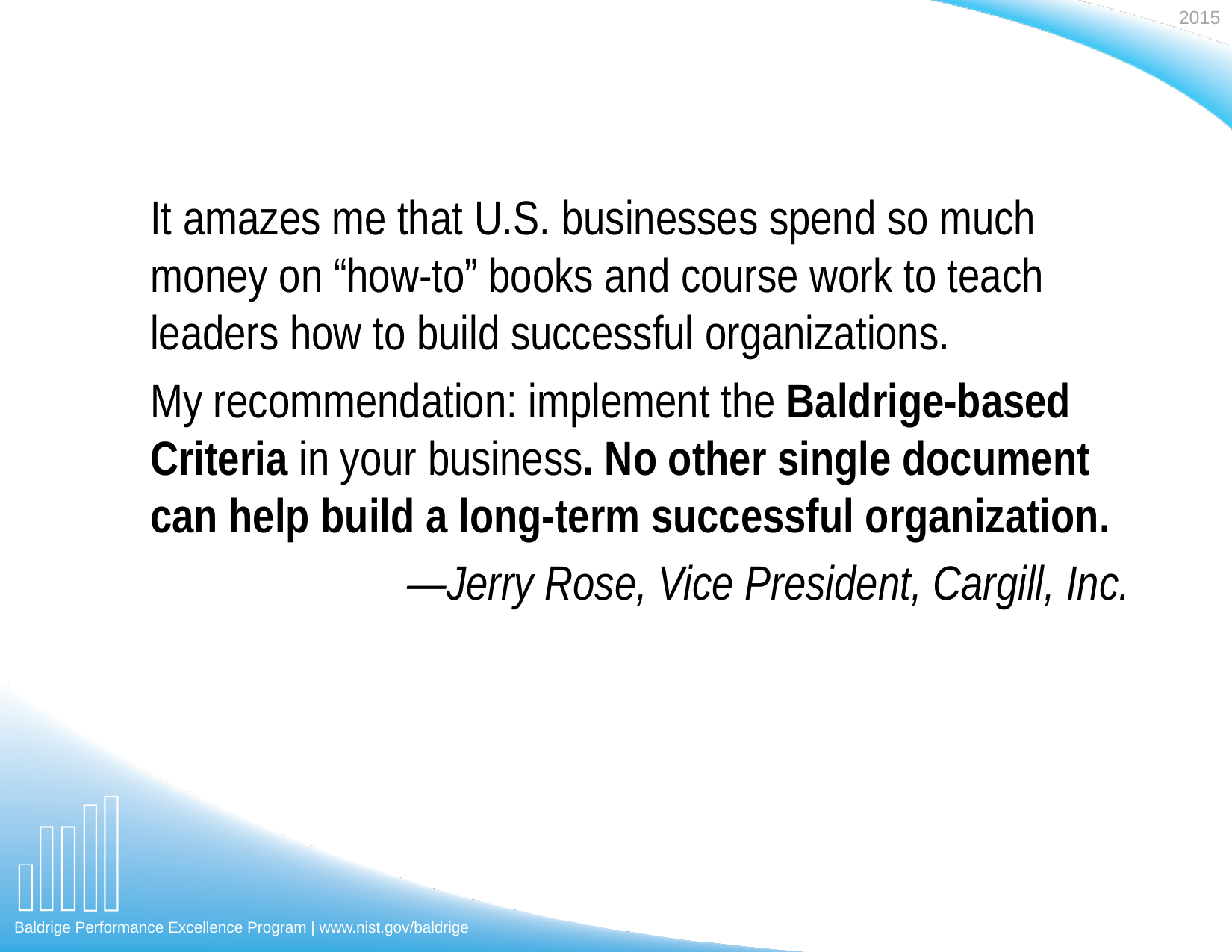

It amazes me that U.S. businesses spend so much money on “how-to” books and course work to teach leaders how to build successful organizations.
My recommendation: implement the Baldrige-based Criteria in your business. No other single document can help build a long-term successful organization.
—Jerry Rose, Vice President, Cargill, Inc.